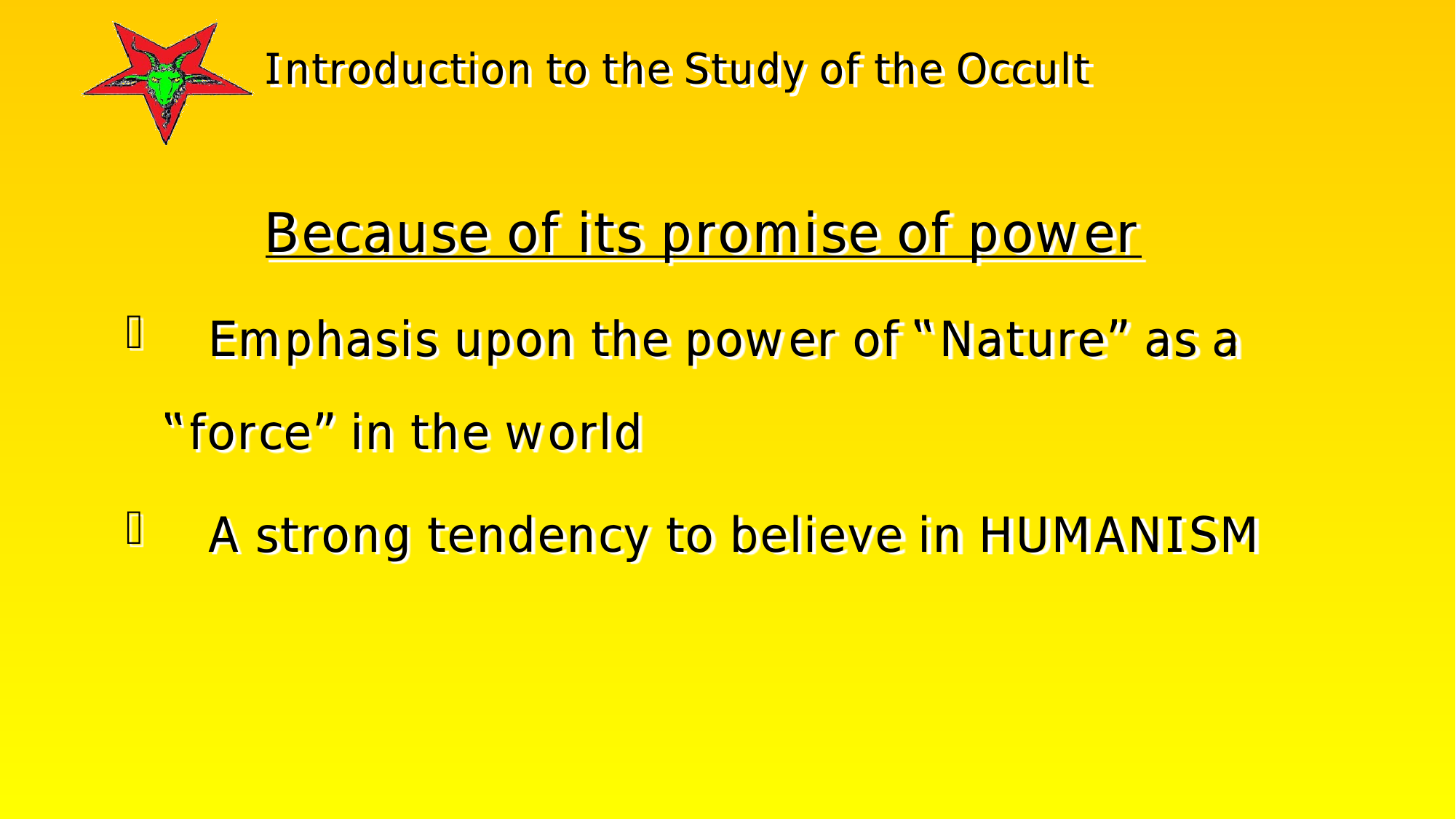

Because of its promise of power
   Emphasis upon the power of “Nature” as a “force” in the world
   A strong tendency to believe in HUMANISM